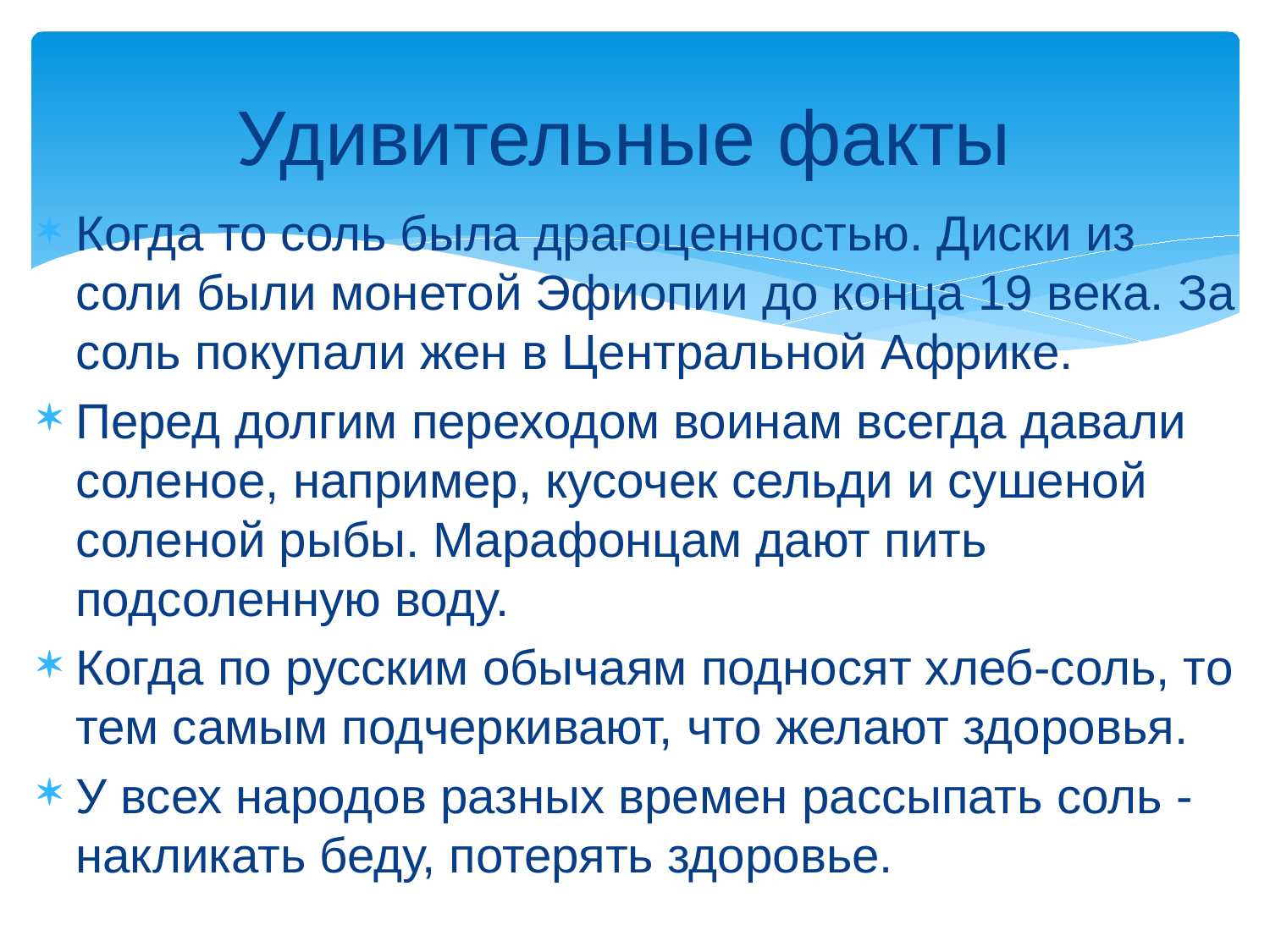

# Удивительные факты

Когда то соль была драгоценностью. Диски из соли были монетой Эфиопии до конца 19 века. За соль покупали жен в Центральной Африке.
Перед долгим переходом воинам всегда давали соленое, например, кусочек сельди и сушеной соленой рыбы. Марафонцам дают пить подсоленную воду.
Когда по русским обычаям подносят хлеб-соль, то тем самым подчеркивают, что желают здоровья.
У всех народов разных времен рассыпать соль - накликать беду, потерять здоровье.